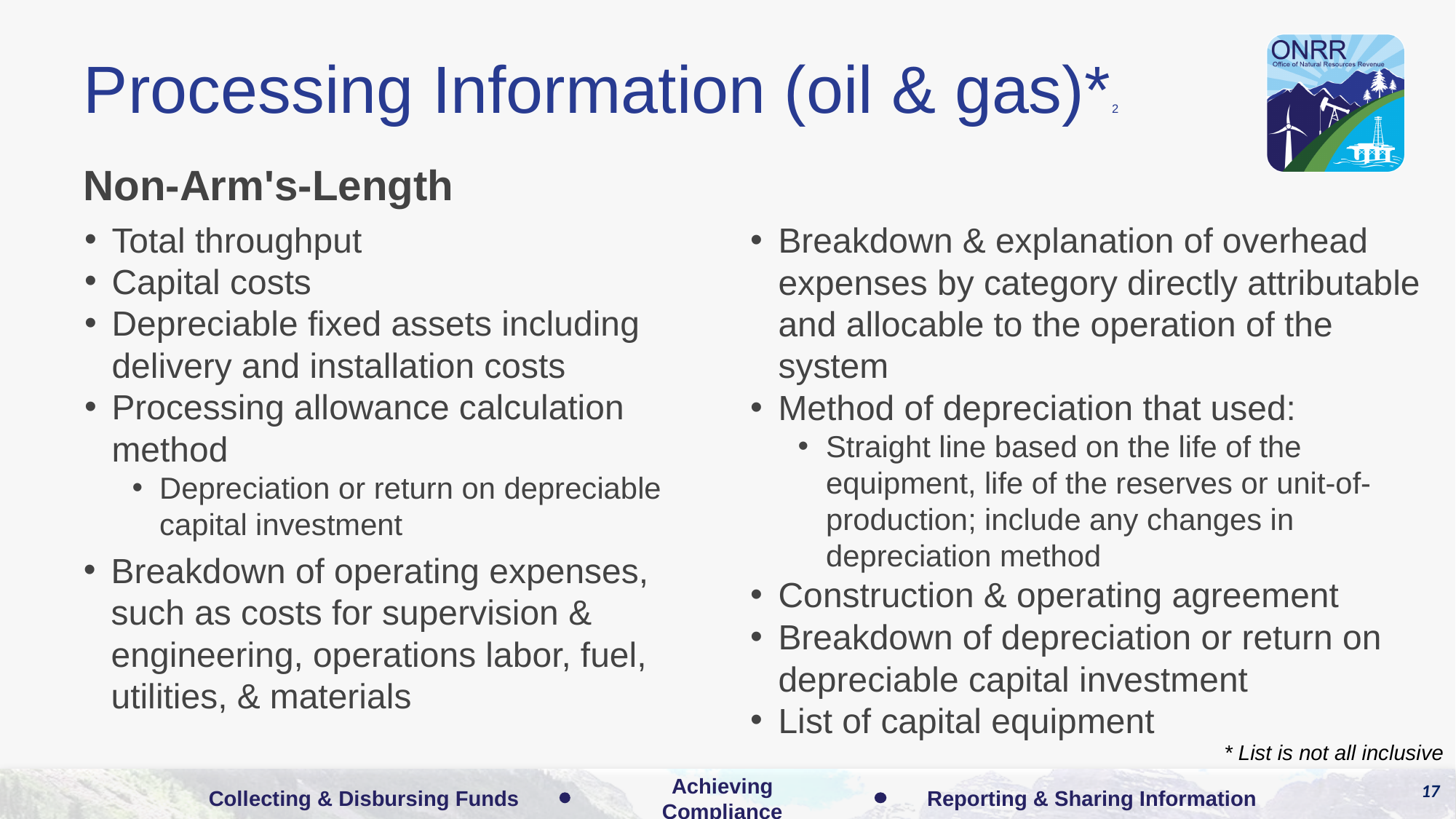

# Processing Information (oil & gas)*2
Non-Arm's-Length
Total throughput
Capital costs
Depreciable fixed assets including delivery and installation costs
Processing allowance calculation method
Depreciation or return on depreciable capital investment
Breakdown of operating expenses, such as costs for supervision & engineering, operations labor, fuel, utilities, & materials

Breakdown & explanation of overhead expenses by category directly attributable and allocable to the operation of the system
Method of depreciation that used:
Straight line based on the life of the equipment, life of the reserves or unit-of-production; include any changes in depreciation method
Construction & operating agreement
Breakdown of depreciation or return on depreciable capital investment
List of capital equipment
* List is not all inclusive
17